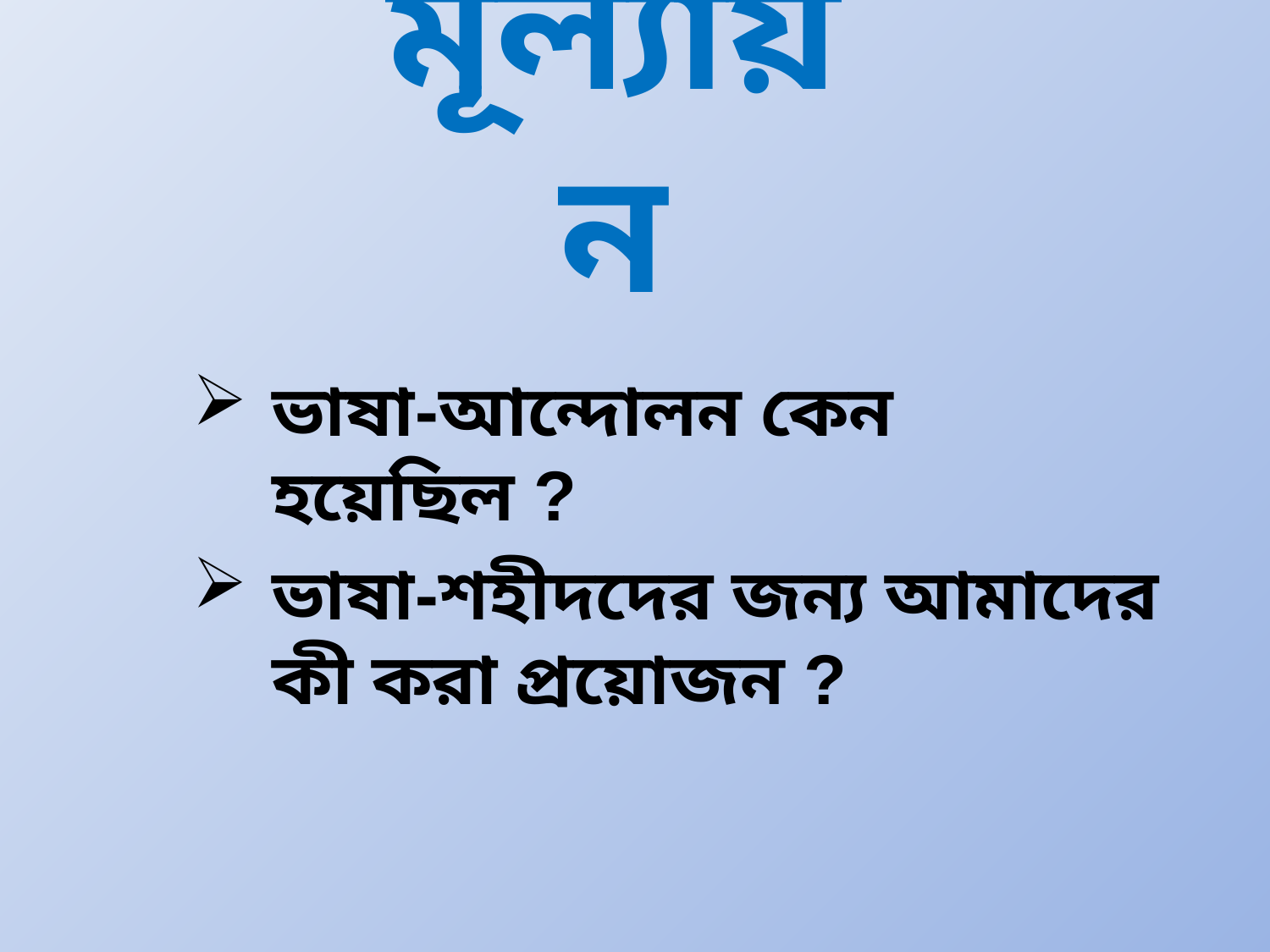

# মূল্যায়ন
ভাষা-আন্দোলন কেন হয়েছিল ?
ভাষা-শহীদদের জন্য আমাদের কী করা প্রয়োজন ?